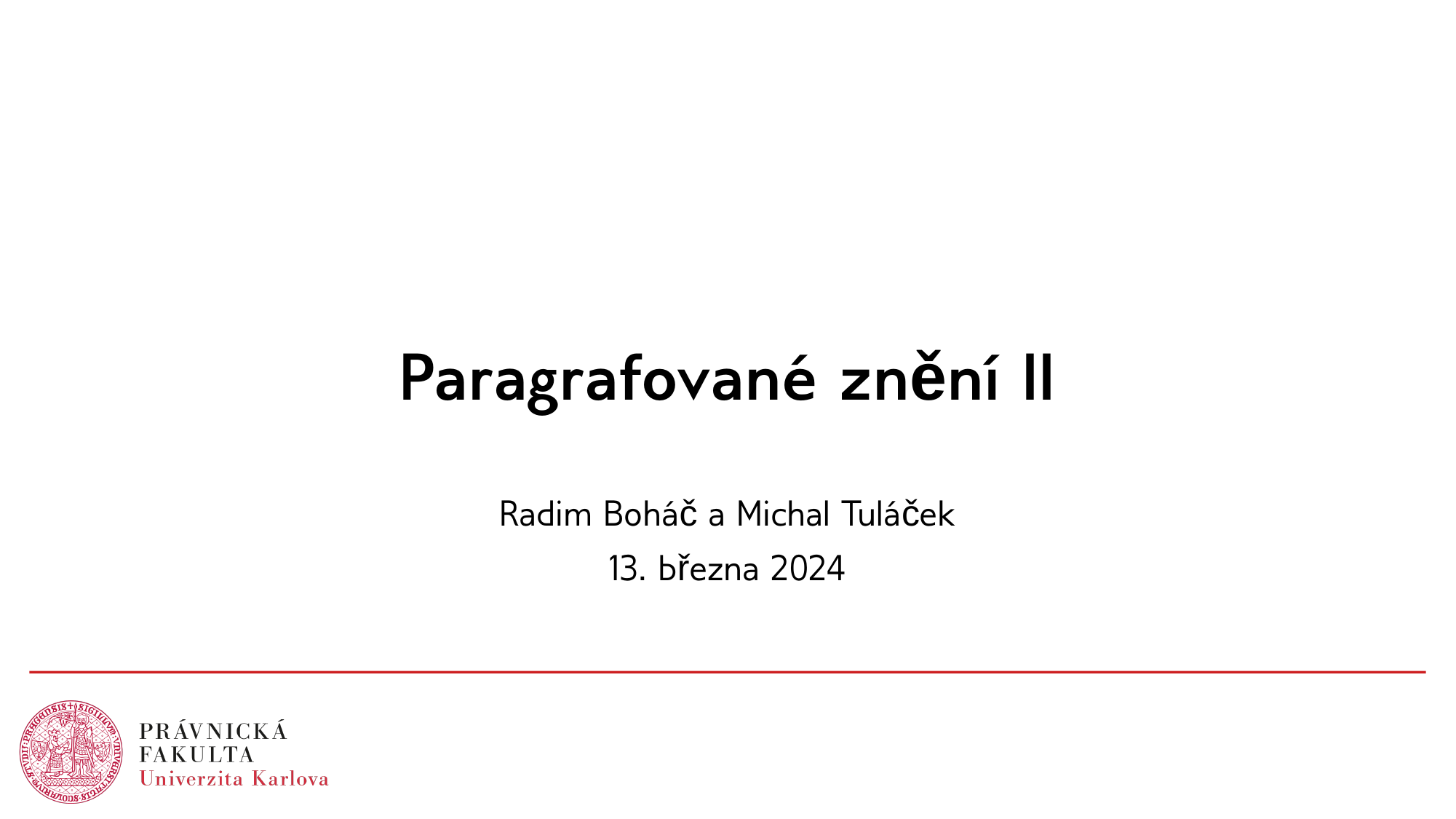

# Paragrafované znění II

Radim Boháč a Michal Tuláček
13. března 2024